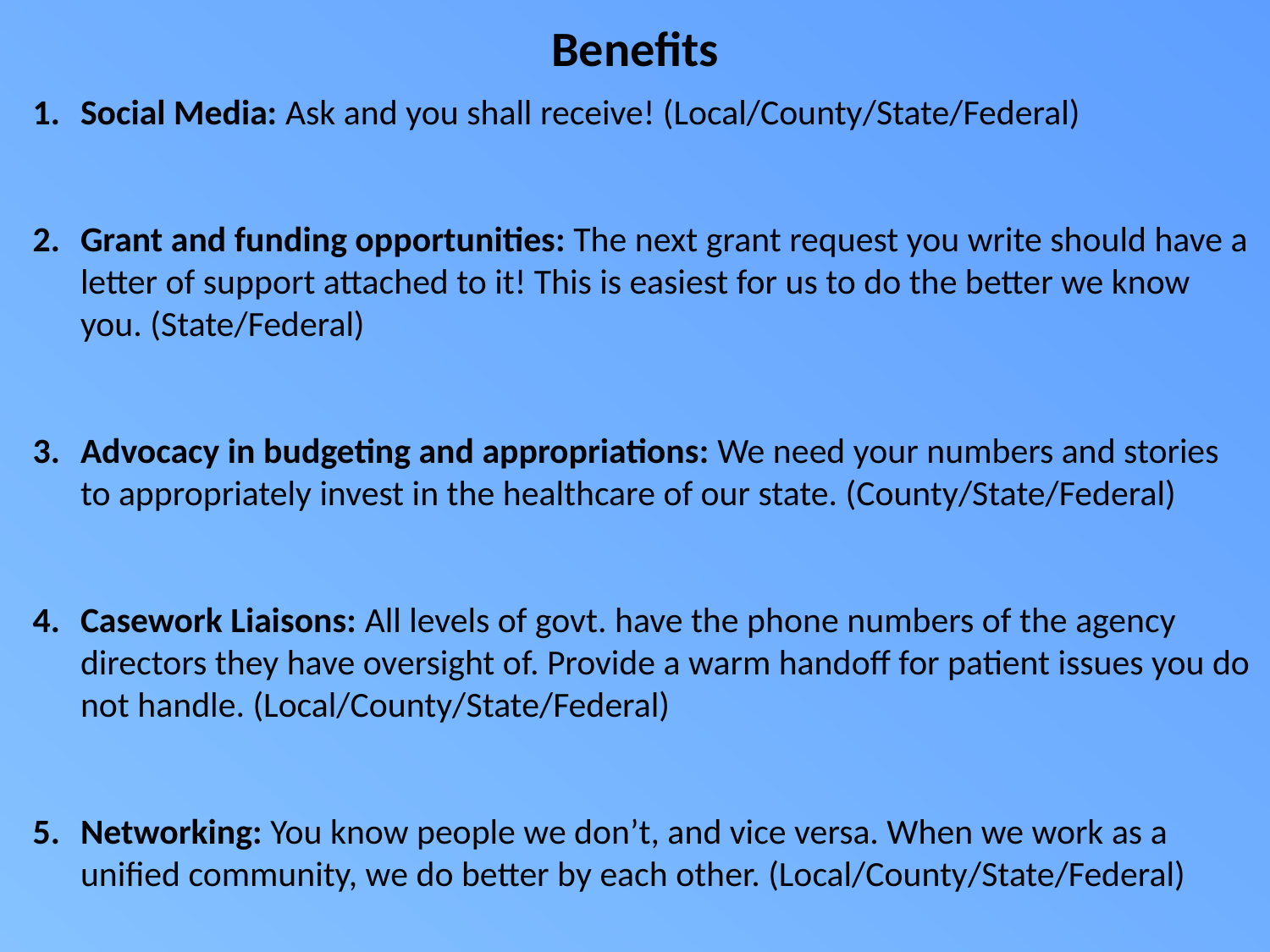

Benefits
Social Media: Ask and you shall receive! (Local/County/State/Federal)

Grant and funding opportunities: The next grant request you write should have a letter of support attached to it! This is easiest for us to do the better we know you. (State/Federal)

Advocacy in budgeting and appropriations: We need your numbers and stories to appropriately invest in the healthcare of our state. (County/State/Federal)

Casework Liaisons: All levels of govt. have the phone numbers of the agency directors they have oversight of. Provide a warm handoff for patient issues you do not handle. (Local/County/State/Federal)

Networking: You know people we don’t, and vice versa. When we work as a unified community, we do better by each other. (Local/County/State/Federal)